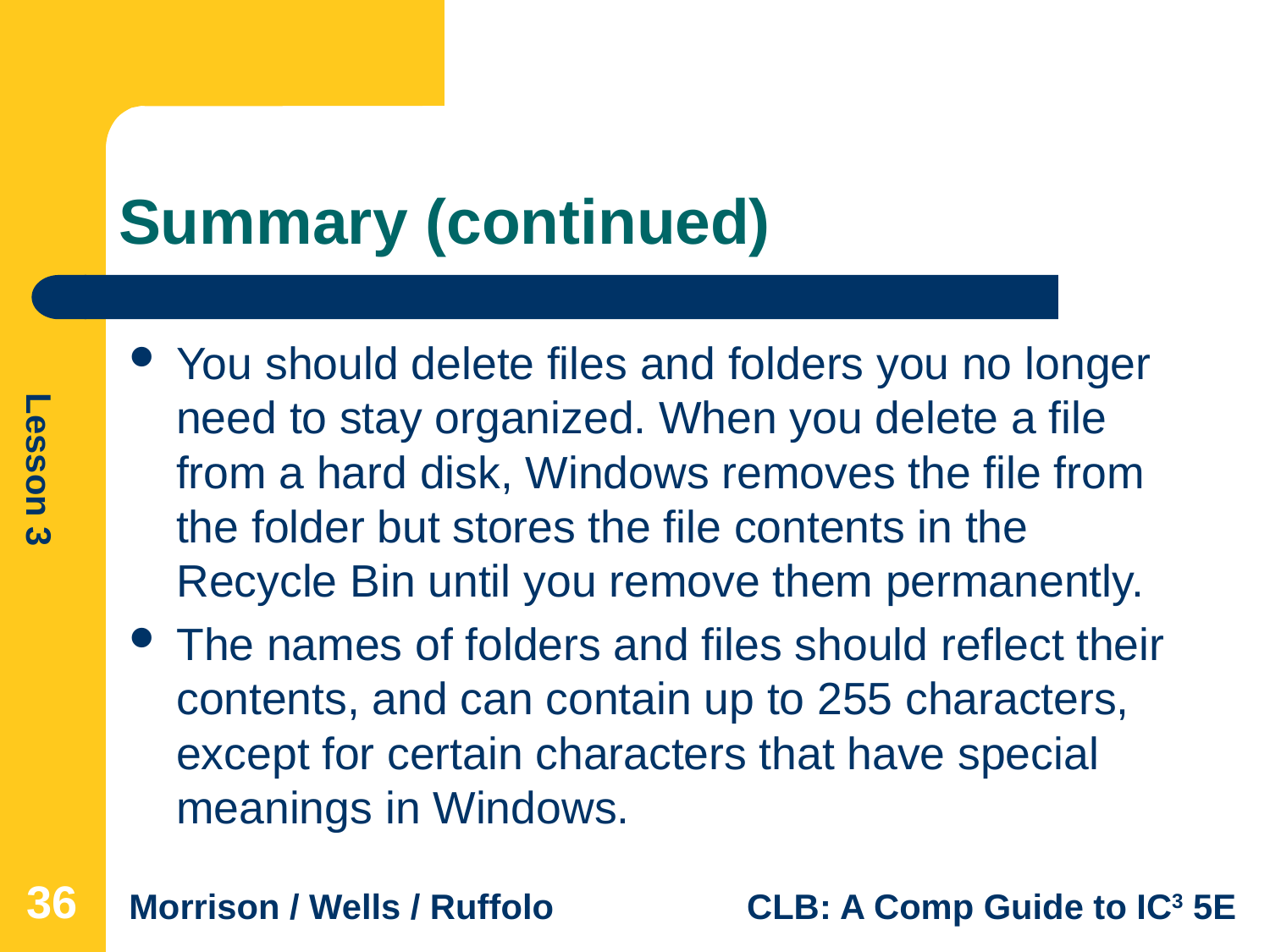

# Summary (continued)
You should delete files and folders you no longer need to stay organized. When you delete a file from a hard disk, Windows removes the file from the folder but stores the file contents in the Recycle Bin until you remove them permanently.
The names of folders and files should reflect their contents, and can contain up to 255 characters, except for certain characters that have special meanings in Windows.
36